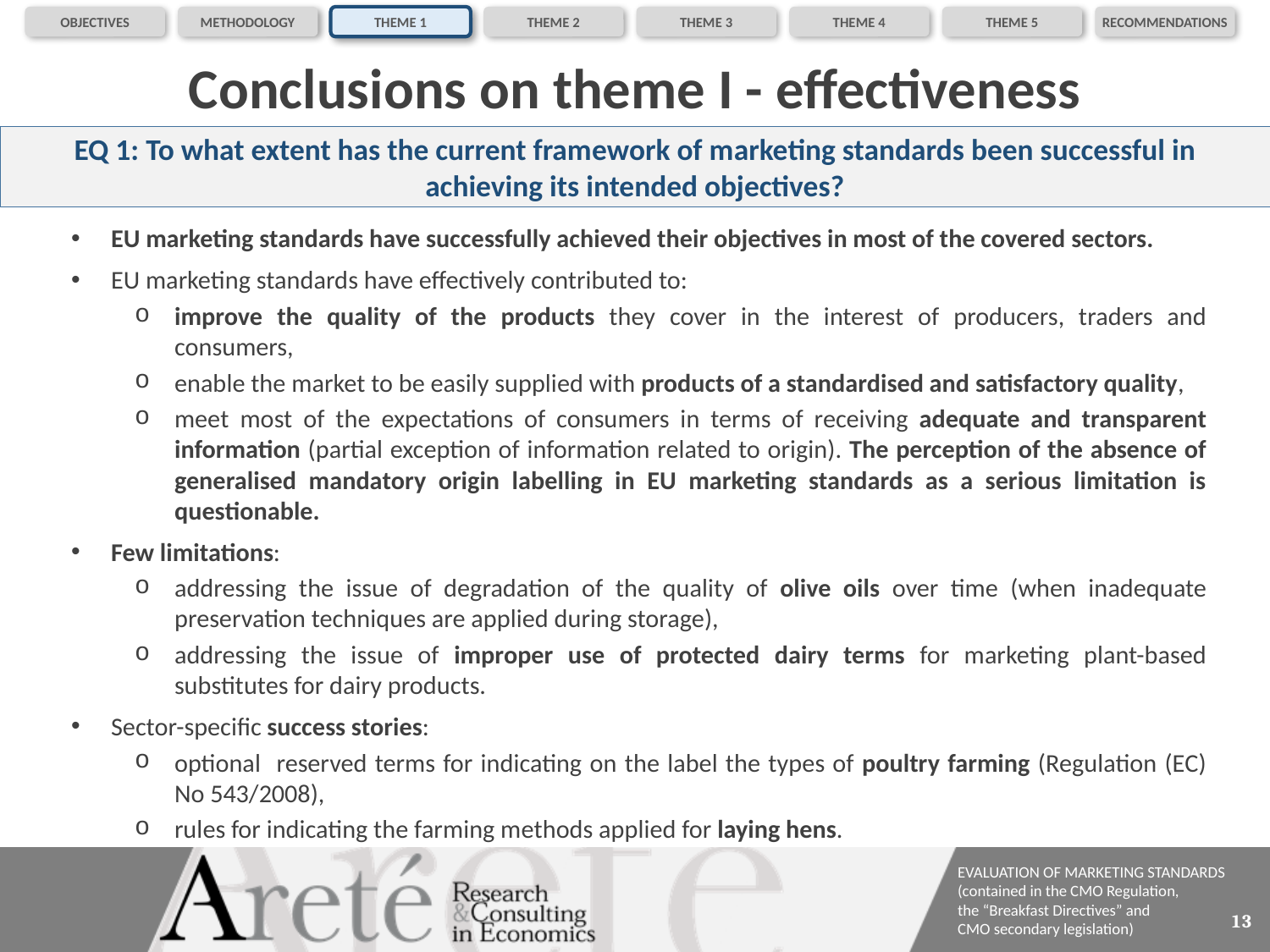

OBJECTIVES
METHODOLOGY
THEME 1
THEME 2
THEME 3
THEME 4
THEME 5
RECOMMENDATIONS
# Conclusions on theme I - effectiveness
EQ 1: To what extent has the current framework of marketing standards been successful in achieving its intended objectives?
EU marketing standards have successfully achieved their objectives in most of the covered sectors.
EU marketing standards have effectively contributed to:
improve the quality of the products they cover in the interest of producers, traders and consumers,
enable the market to be easily supplied with products of a standardised and satisfactory quality,
meet most of the expectations of consumers in terms of receiving adequate and transparent information (partial exception of information related to origin). The perception of the absence of generalised mandatory origin labelling in EU marketing standards as a serious limitation is questionable.
Few limitations:
addressing the issue of degradation of the quality of olive oils over time (when inadequate preservation techniques are applied during storage),
addressing the issue of improper use of protected dairy terms for marketing plant-based substitutes for dairy products.
Sector-specific success stories:
optional  reserved terms for indicating on the label the types of poultry farming (Regulation (EC) No 543/2008),
rules for indicating the farming methods applied for laying hens.
13